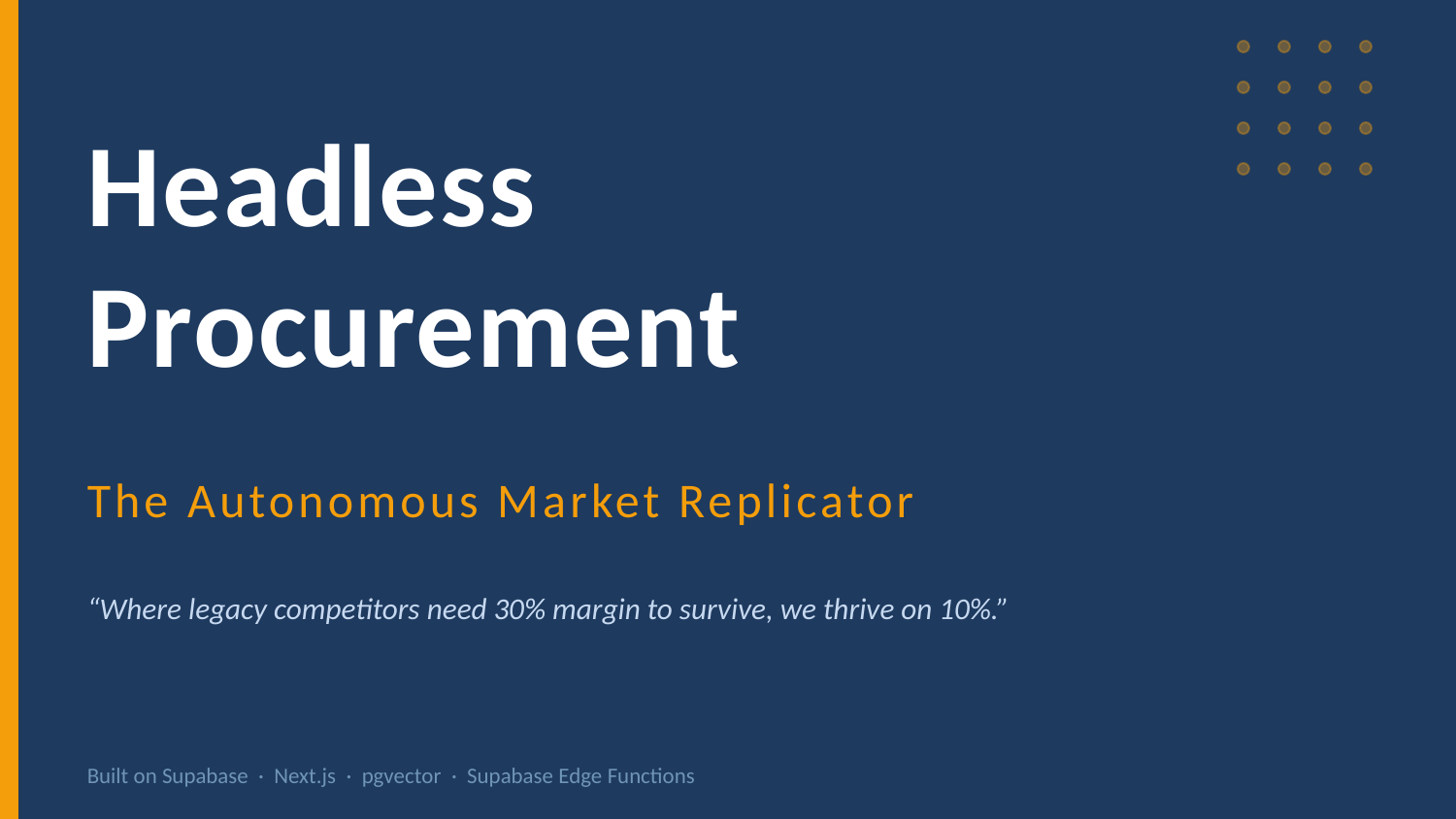

Headless
Procurement

The Autonomous Market Replicator
“Where legacy competitors need 30% margin to survive, we thrive on 10%.”
Built on Supabase  ·  Next.js  ·  pgvector  ·  Supabase Edge Functions